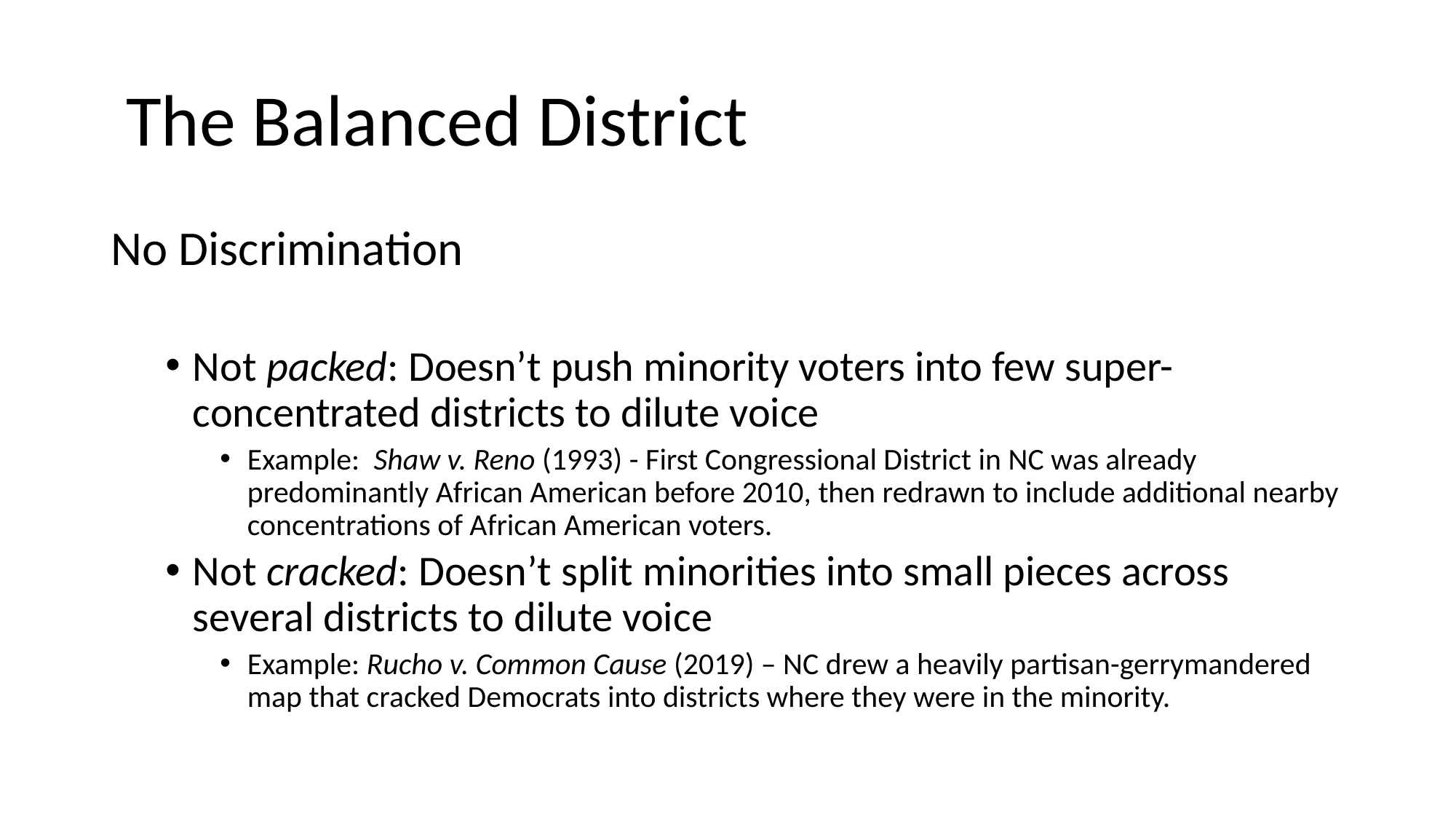

# The Balanced District
No Discrimination

Not packed: Doesn’t push minority voters into few super-concentrated districts to dilute voice
Example:  Shaw v. Reno (1993) - First Congressional District in NC was already predominantly African American before 2010, then redrawn to include additional nearby concentrations of African American voters.
Not cracked: Doesn’t split minorities into small pieces across several districts to dilute voice
Example: Rucho v. Common Cause (2019) – NC drew a heavily partisan-gerrymandered map that cracked Democrats into districts where they were in the minority.